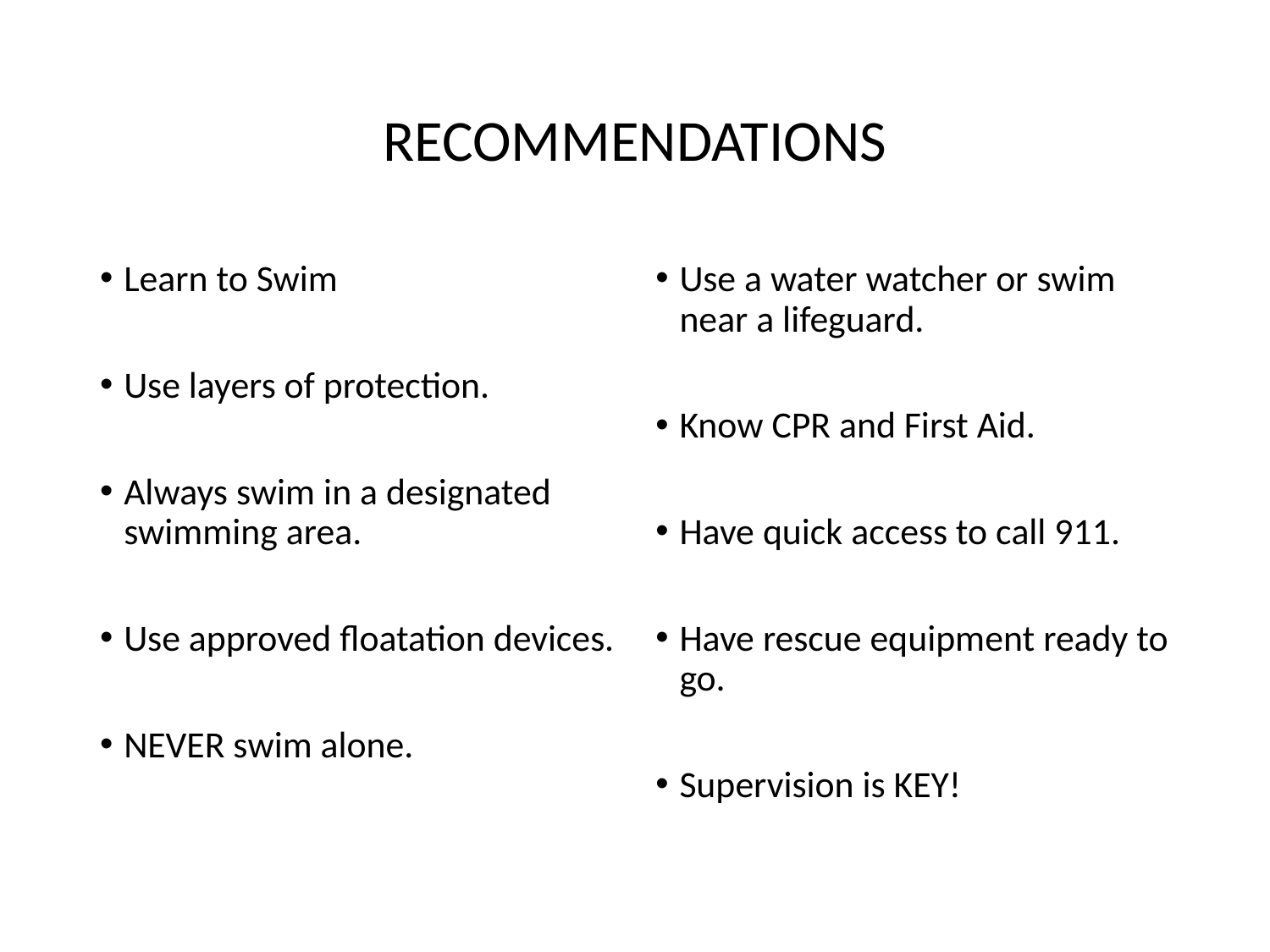

# RECOMMENDATIONS
Learn to Swim

Use layers of protection.

Always swim in a designated swimming area.

Use approved floatation devices.

NEVER swim alone.
Use a water watcher or swim near a lifeguard.

Know CPR and First Aid.

Have quick access to call 911.

Have rescue equipment ready to go.

Supervision is KEY!